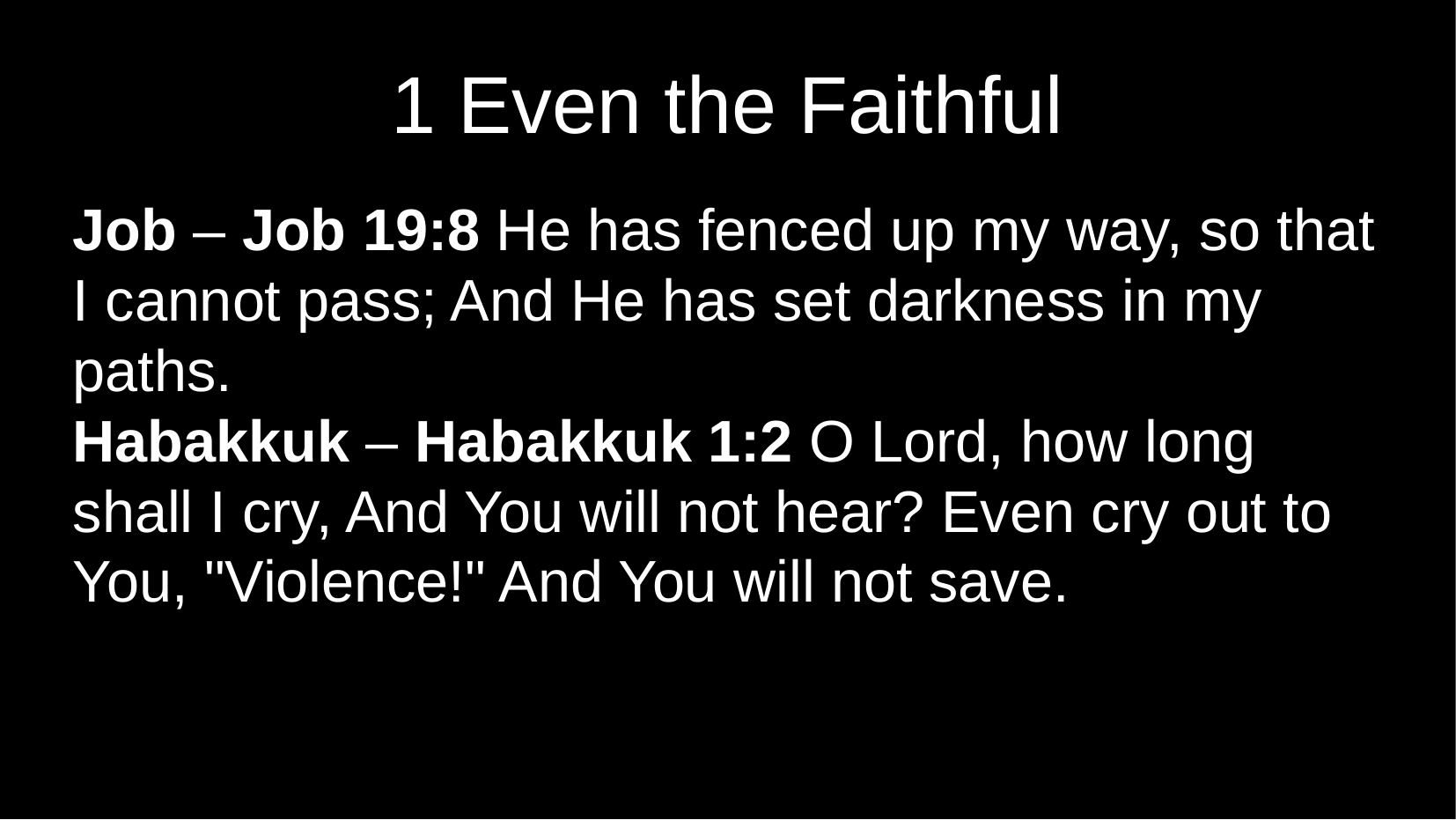

1 Even the Faithful
Job – Job 19:8 He has fenced up my way, so that I cannot pass; And He has set darkness in my paths.
Habakkuk – Habakkuk 1:2 O Lord, how long shall I cry, And You will not hear? Even cry out to You, "Violence!" And You will not save.